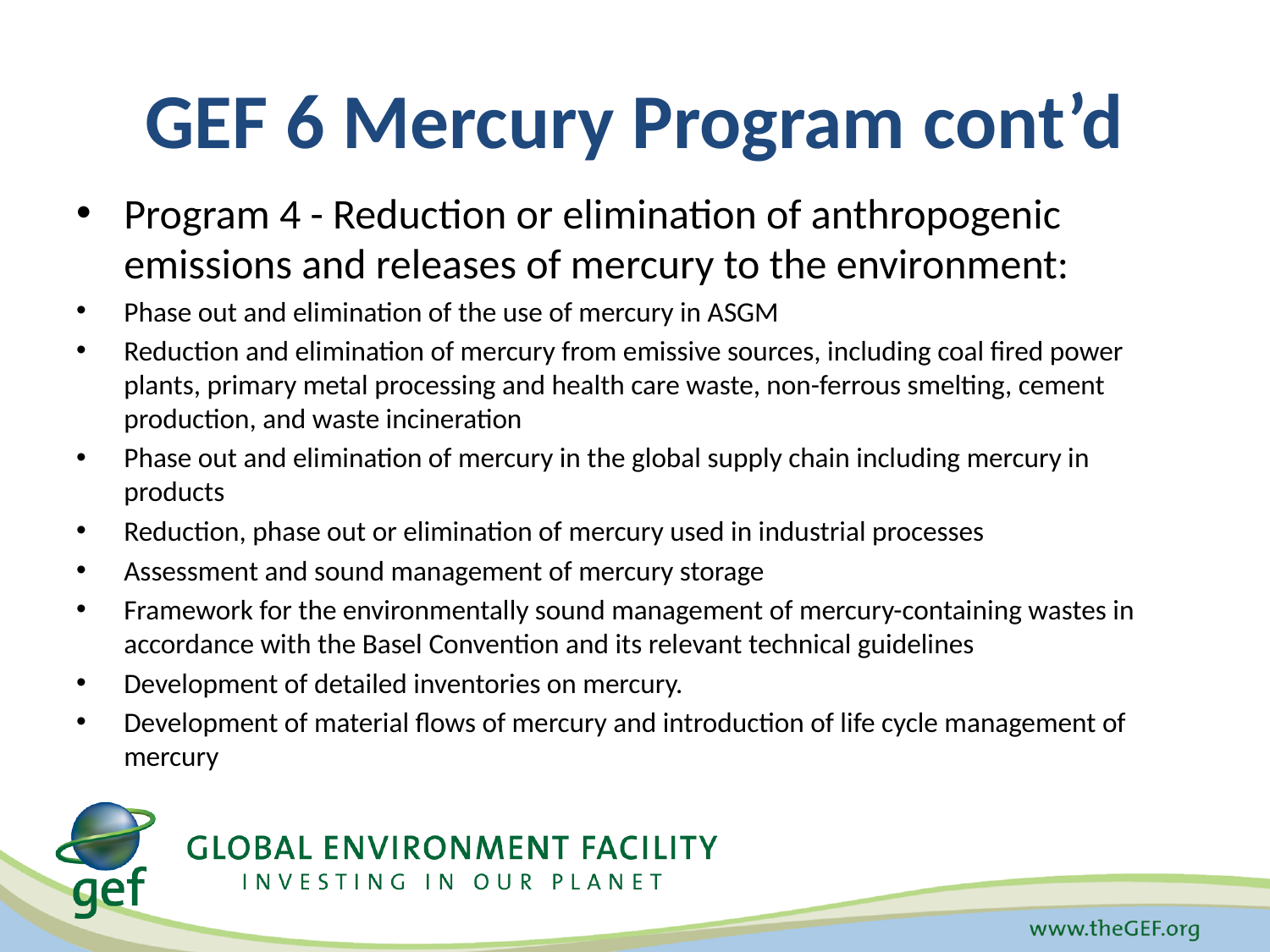

# GEF 6 Mercury Program cont’d
Program 4 - Reduction or elimination of anthropogenic emissions and releases of mercury to the environment:
Phase out and elimination of the use of mercury in ASGM
Reduction and elimination of mercury from emissive sources, including coal fired power plants, primary metal processing and health care waste, non-ferrous smelting, cement production, and waste incineration
Phase out and elimination of mercury in the global supply chain including mercury in products
Reduction, phase out or elimination of mercury used in industrial processes
Assessment and sound management of mercury storage
Framework for the environmentally sound management of mercury-containing wastes in accordance with the Basel Convention and its relevant technical guidelines
Development of detailed inventories on mercury.
Development of material flows of mercury and introduction of life cycle management of mercury